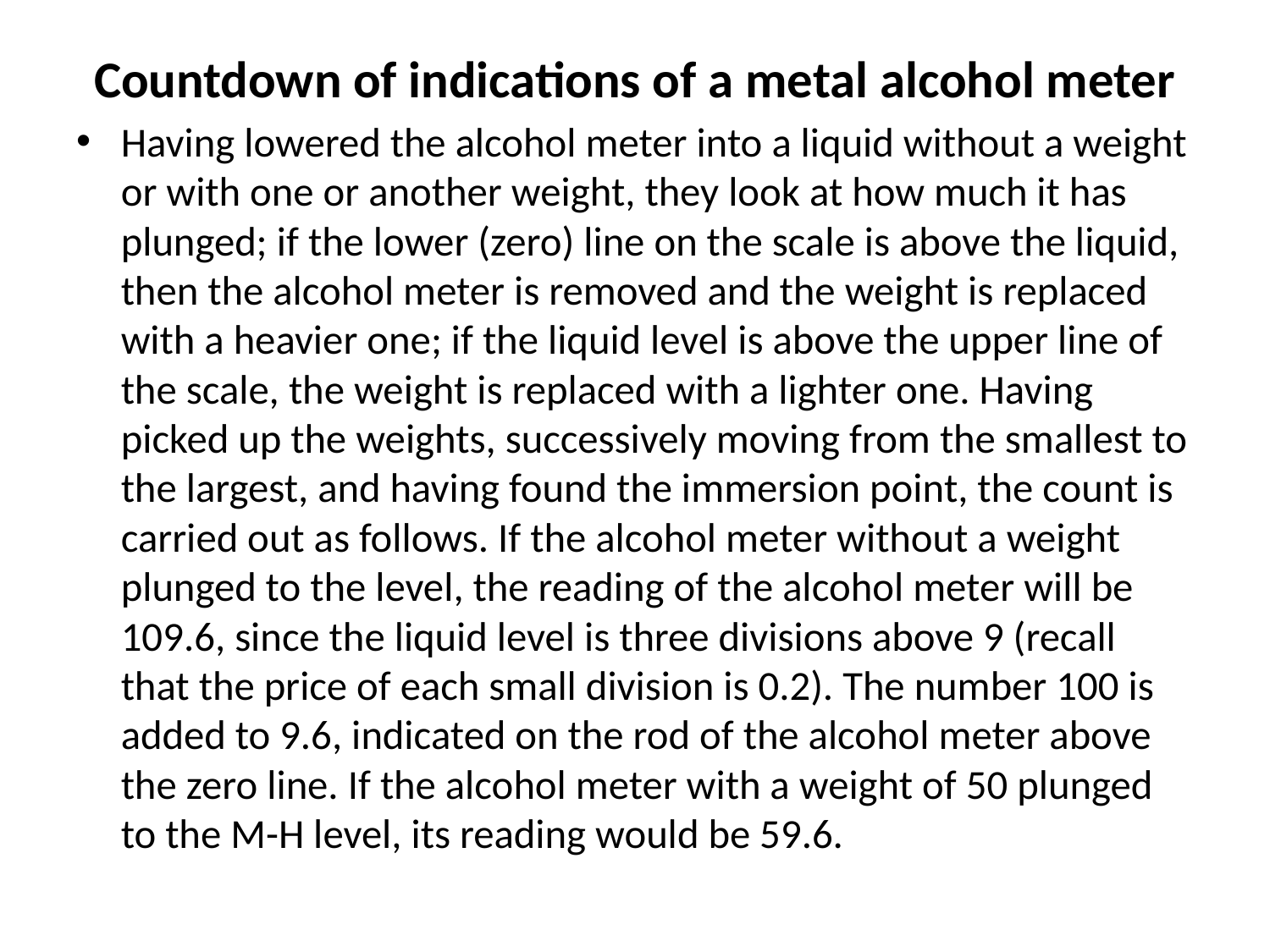

Countdown of indications of a metal alcohol meter
Having lowered the alcohol meter into a liquid without a weight or with one or another weight, they look at how much it has plunged; if the lower (zero) line on the scale is above the liquid, then the alcohol meter is removed and the weight is replaced with a heavier one; if the liquid level is above the upper line of the scale, the weight is replaced with a lighter one. Having picked up the weights, successively moving from the smallest to the largest, and having found the immersion point, the count is carried out as follows. If the alcohol meter without a weight plunged to the level, the reading of the alcohol meter will be 109.6, since the liquid level is three divisions above 9 (recall that the price of each small division is 0.2). The number 100 is added to 9.6, indicated on the rod of the alcohol meter above the zero line. If the alcohol meter with a weight of 50 plunged to the M-H level, its reading would be 59.6.